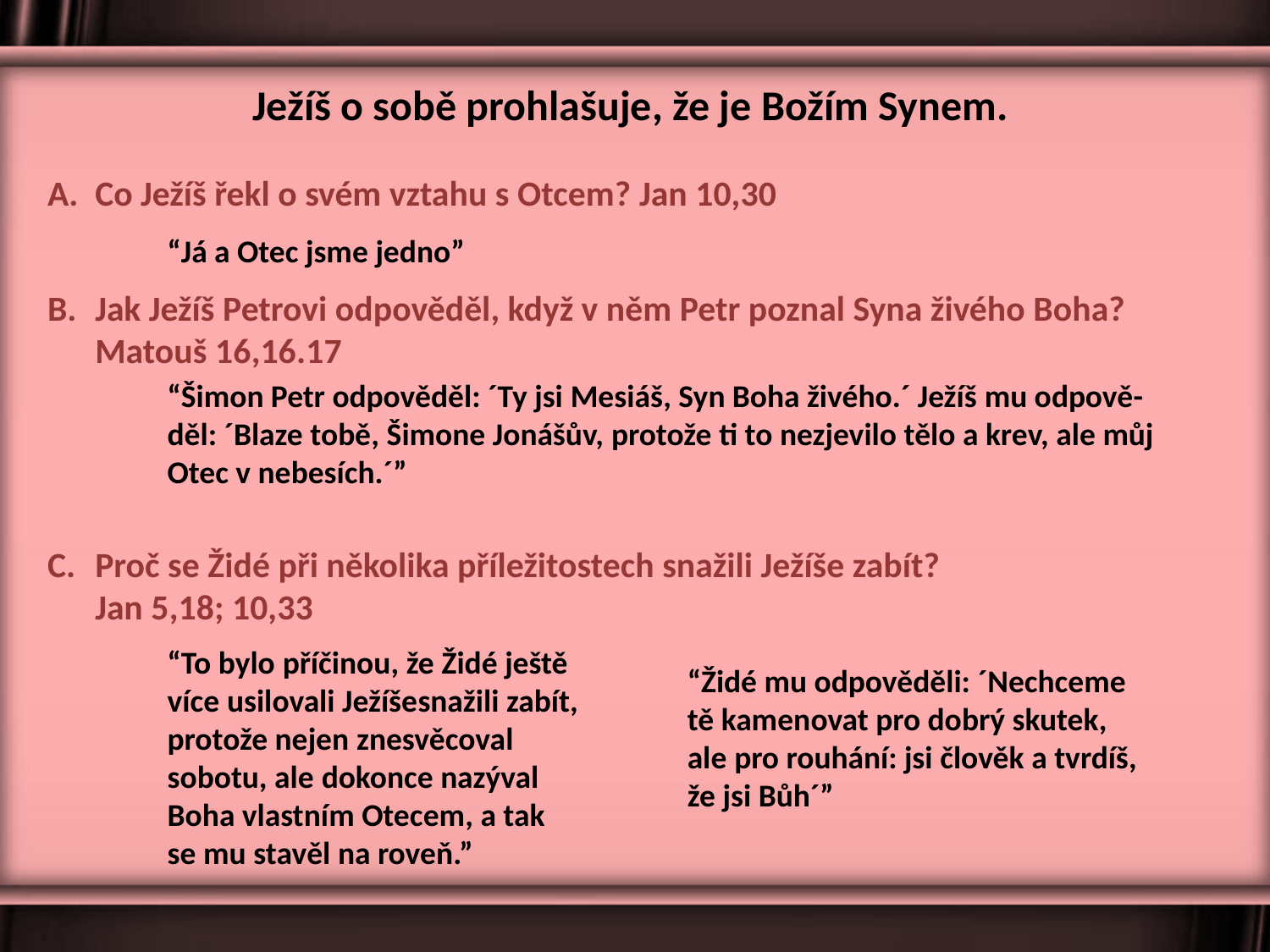

Ježíš o sobě prohlašuje, že je Božím Synem.
Co Ježíš řekl o svém vztahu s Otcem? Jan 10,30
“Já a Otec jsme jedno”
Jak Ježíš Petrovi odpověděl, když v něm Petr poznal Syna živého Boha? Matouš 16,16.17
“Šimon Petr odpověděl: ´Ty jsi Mesiáš, Syn Boha živého.´ Ježíš mu odpově-děl: ´Blaze tobě, Šimone Jonášův, protože ti to nezjevilo tělo a krev, ale můj Otec v nebesích.´”
Proč se Židé při několika příležitostech snažili Ježíše zabít?              Jan 5,18; 10,33
“To bylo příčinou, že Židé ještě více usilovali Ježíšesnažili zabít, protože nejen znesvěcoval sobotu, ale dokonce nazýval Boha vlastním Otecem, a tak   se mu stavěl na roveň.”
“Židé mu odpověděli: ´Nechceme tě kamenovat pro dobrý skutek,  ale pro rouhání: jsi člověk a tvrdíš, že jsi Bůh´”